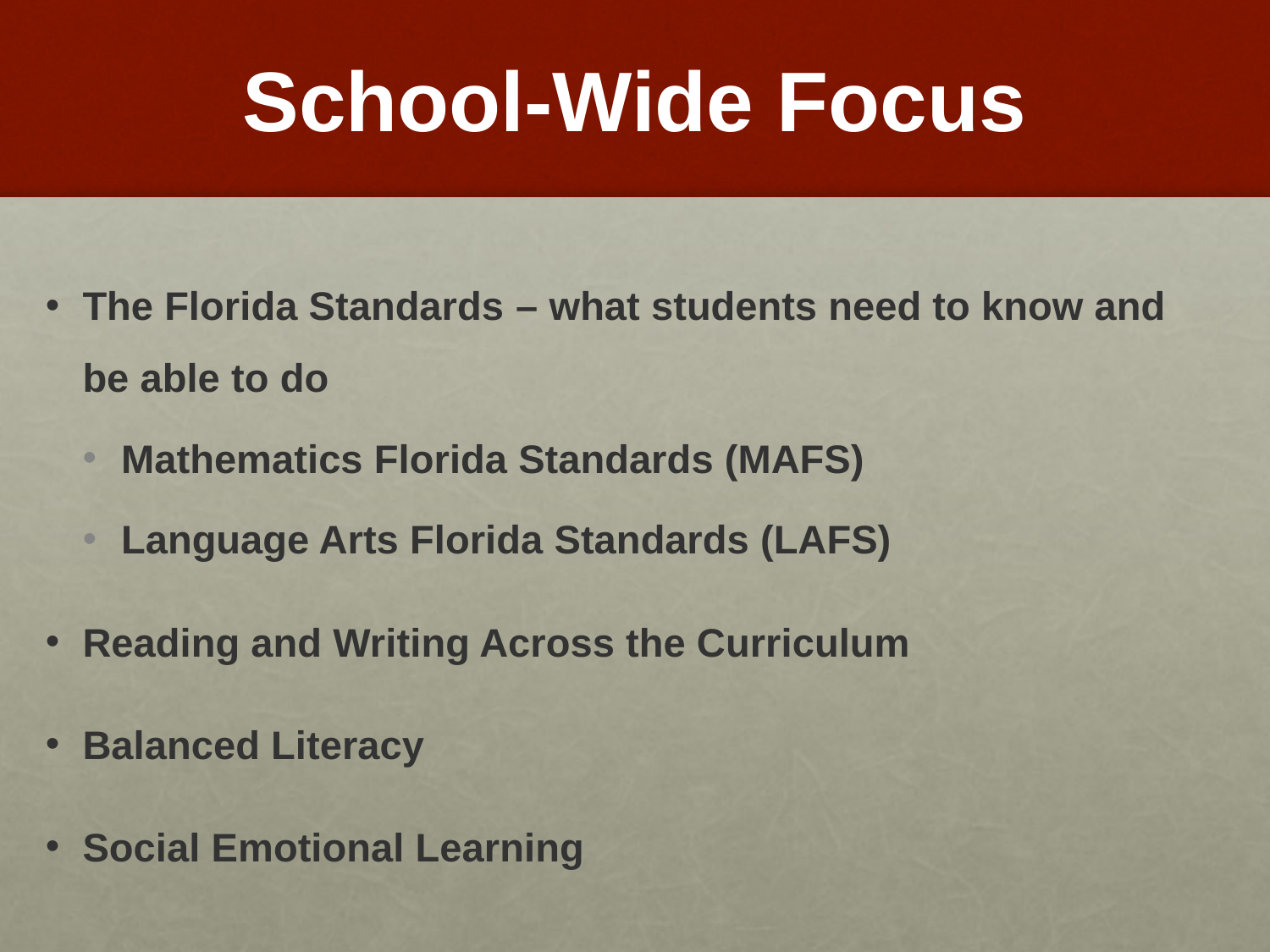

# School-Wide Focus
The Florida Standards – what students need to know and be able to do
Mathematics Florida Standards (MAFS)
Language Arts Florida Standards (LAFS)
Reading and Writing Across the Curriculum
Balanced Literacy
Social Emotional Learning